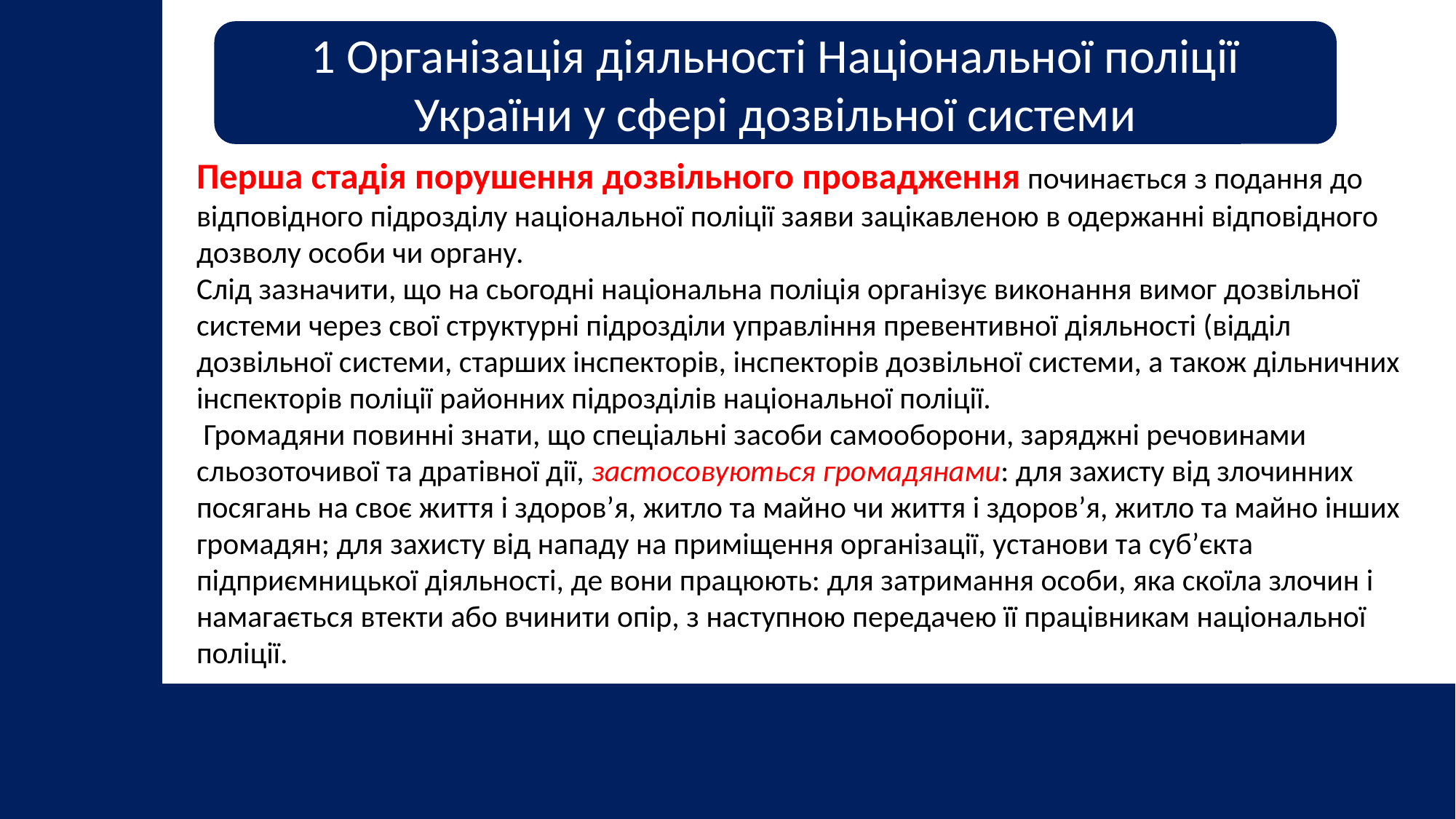

1 Організація діяльності Національної поліції України у сфері дозвільної системи
Перша стадія порушення дозвільного провадження починається з подання до відповідного підрозділу національної поліції заяви зацікавленою в одержанні відповідного дозволу особи чи органу.
Слід зазначити, що на сьогодні національна поліція організує виконання вимог дозвільної системи через свої структурні підрозділи управління превентивної діяльності (відділ дозвільної системи, старших інспекторів, інспекторів дозвільної системи, а також дільничних інспекторів поліції районних підрозділів національної поліції.
 Громадяни повинні знати, що спеціальні засоби самооборони, заряджні речовинами сльозоточивої та дратівної дії, застосовуються громадянами: для захисту від злочинних посягань на своє життя і здоров’я, житло та майно чи життя і здоров’я, житло та майно інших громадян; для захисту від нападу на приміщення організації, установи та суб’єкта підприємницької діяльності, де вони працюють: для затримання особи, яка скоїла злочин і намагається втекти або вчинити опір, з наступною передачею її працівникам національної поліції.